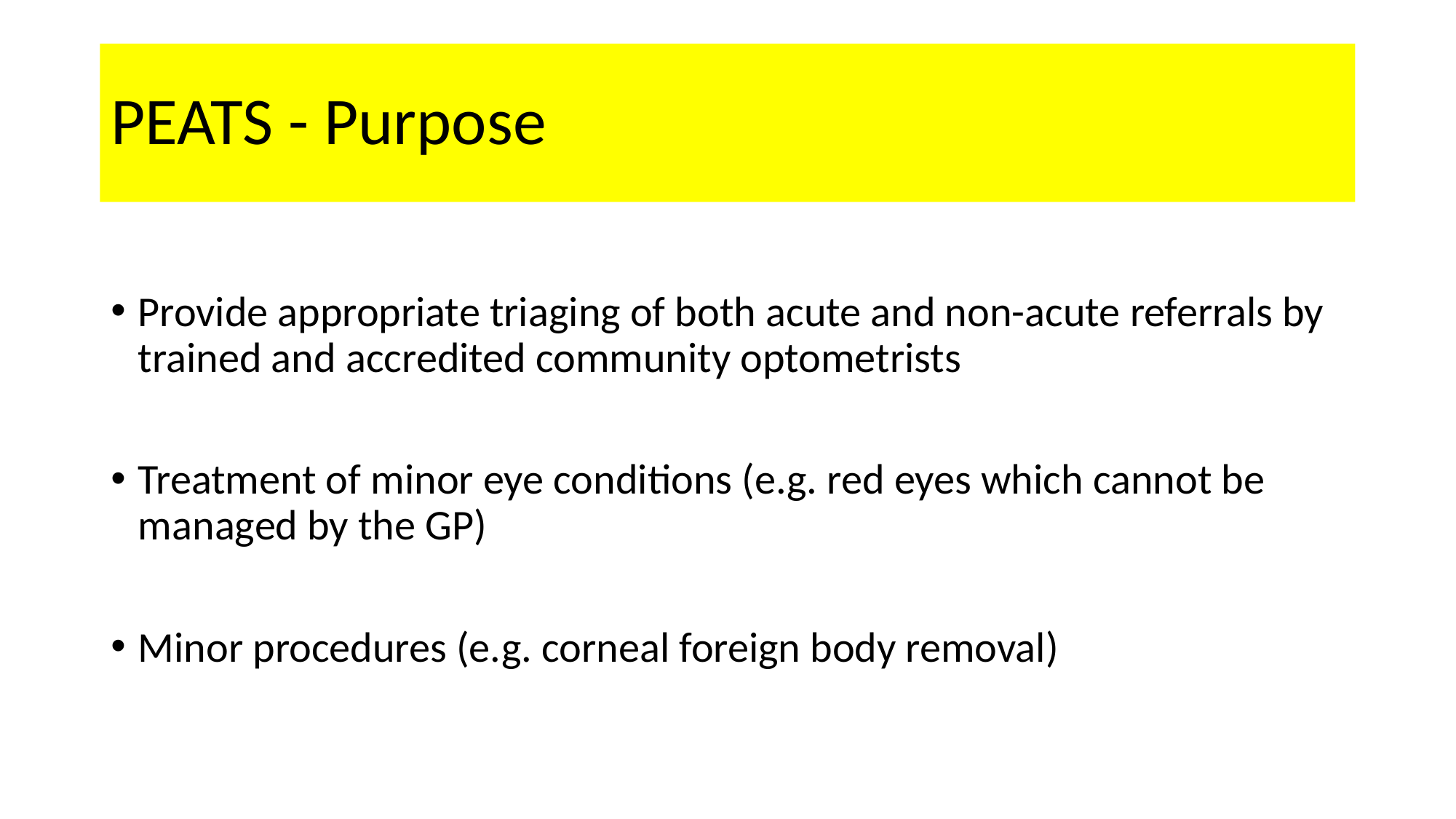

# PEATS - Purpose

Provide appropriate triaging of both acute and non-acute referrals by trained and accredited community optometrists

Treatment of minor eye conditions (e.g. red eyes which cannot be managed by the GP)

Minor procedures (e.g. corneal foreign body removal)